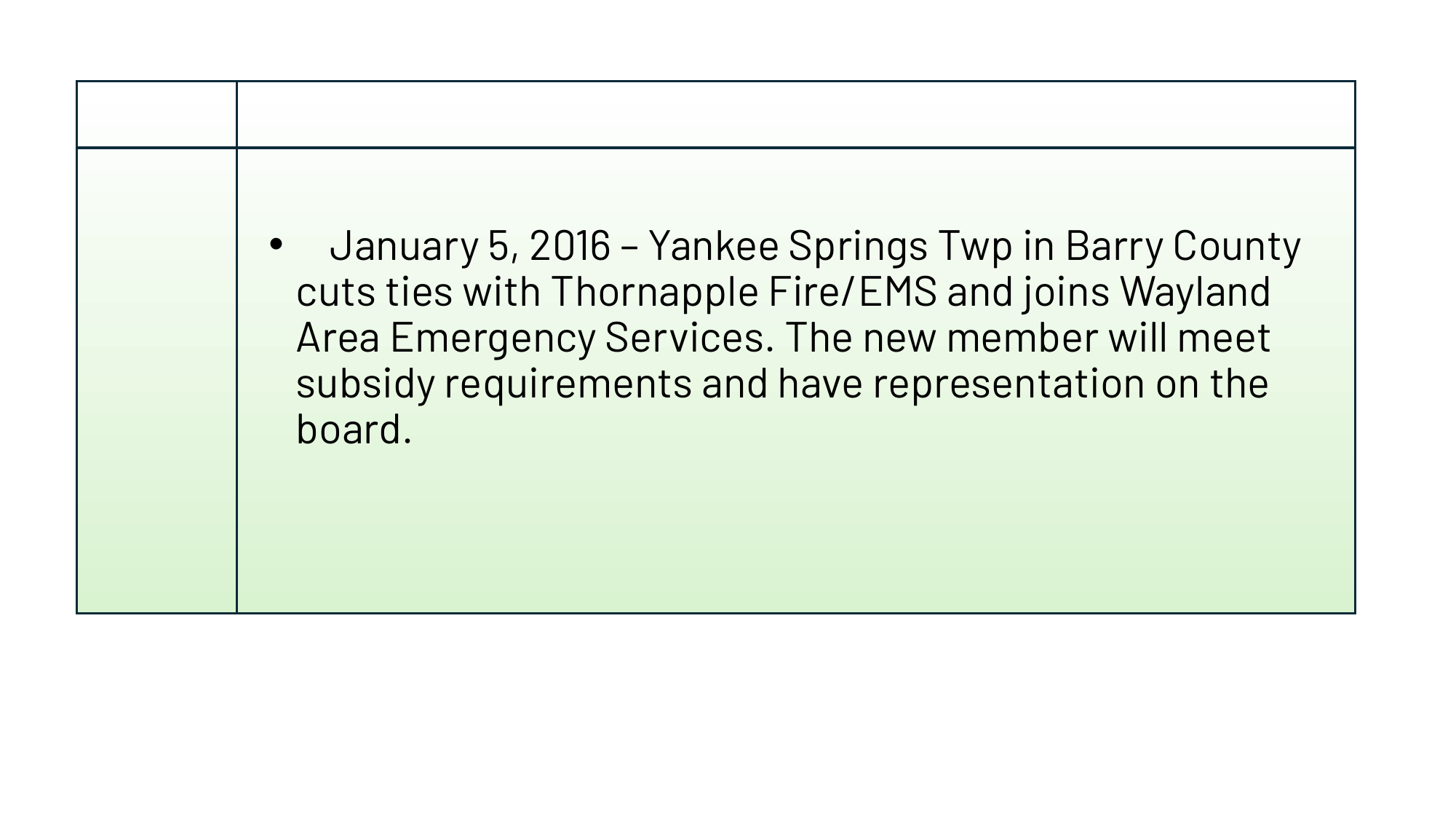

January 5, 2016 – Yankee Springs Twp in Barry County cuts ties with Thornapple Fire/EMS and joins Wayland Area Emergency Services. The new member will meet subsidy requirements and have representation on the board.